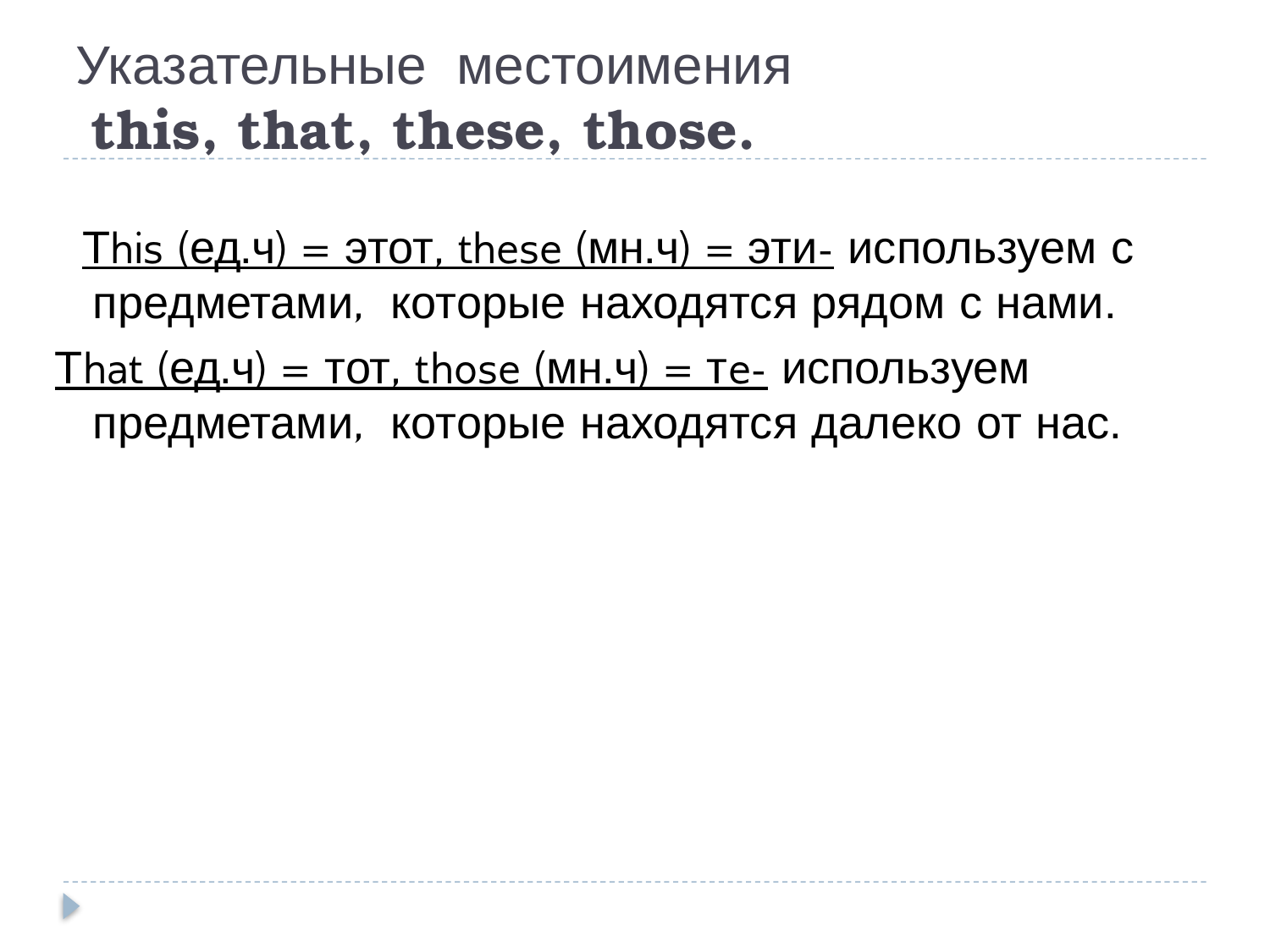

# Указательные  местоимения this, that, these, those.
  Тhis (ед.ч) = этот, these (мн.ч) = эти- используем с предметами,  которые находятся рядом с нами.
Тhat (ед.ч) = тот, those (мн.ч) = тe- используем предметами,  которые находятся далеко от нас.